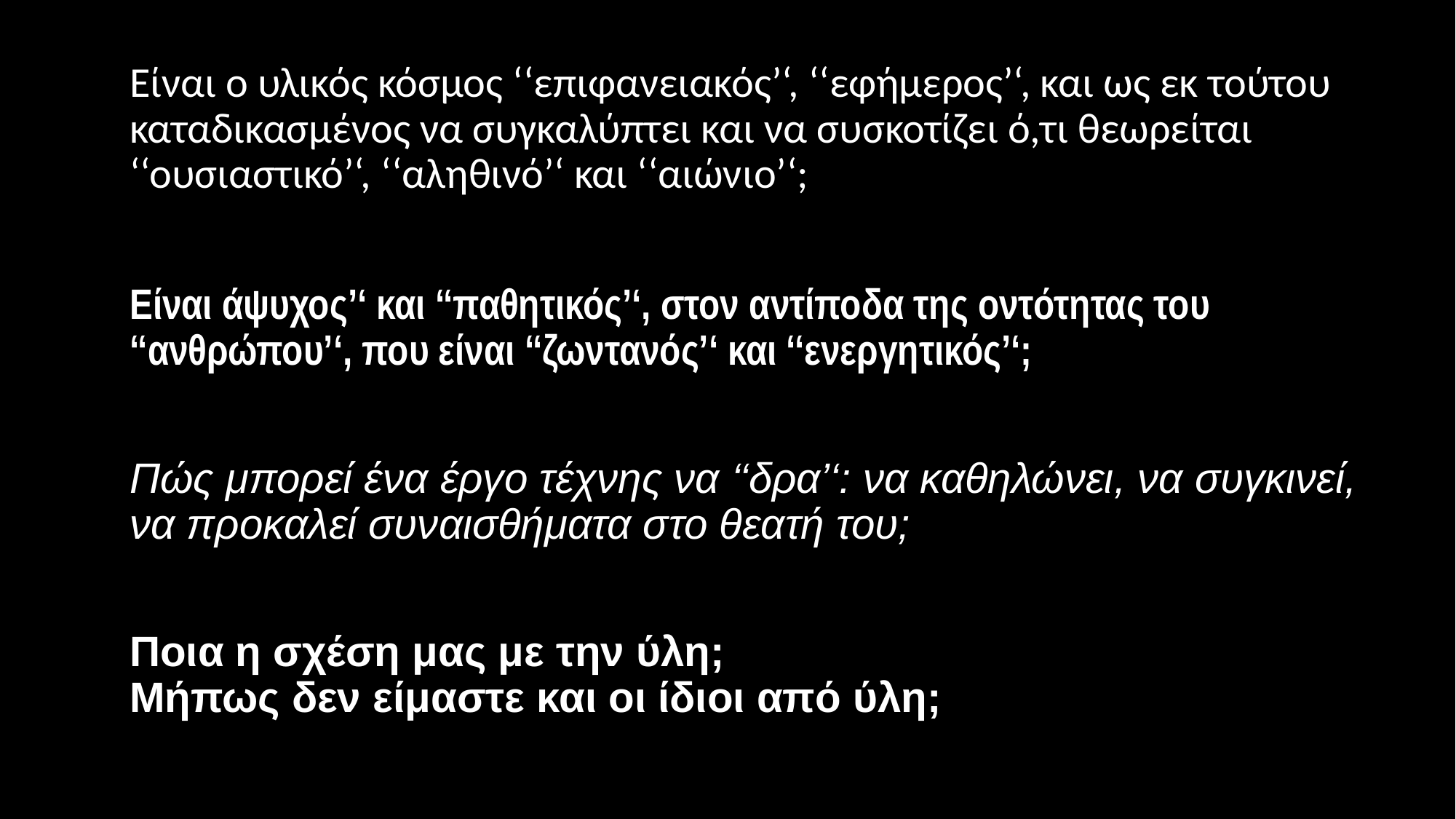

# Είναι ο υλικός κόσμος ‘‘επιφανειακός’‘, ‘‘εφήμερος’‘, και ως εκ τούτου καταδικασμένος να συγκαλύπτει και να συσκοτίζει ό,τι θεωρείται ‘‘ουσιαστικό’‘, ‘‘αληθινό’‘ και ‘‘αιώνιο’‘; Είναι άψυχος’‘ και ‘‘παθητικός’‘, στον αντίποδα της οντότητας του ‘‘ανθρώπου’‘, που είναι ‘‘ζωντανός’‘ και ‘‘ενεργητικός’‘; Πώς μπορεί ένα έργο τέχνης να ‘‘δρα’‘: να καθηλώνει, να συγκινεί, να προκαλεί συναισθήματα στο θεατή του; Ποια η σχέση μας με την ύλη; Μήπως δεν είμαστε και οι ίδιοι από ύλη;